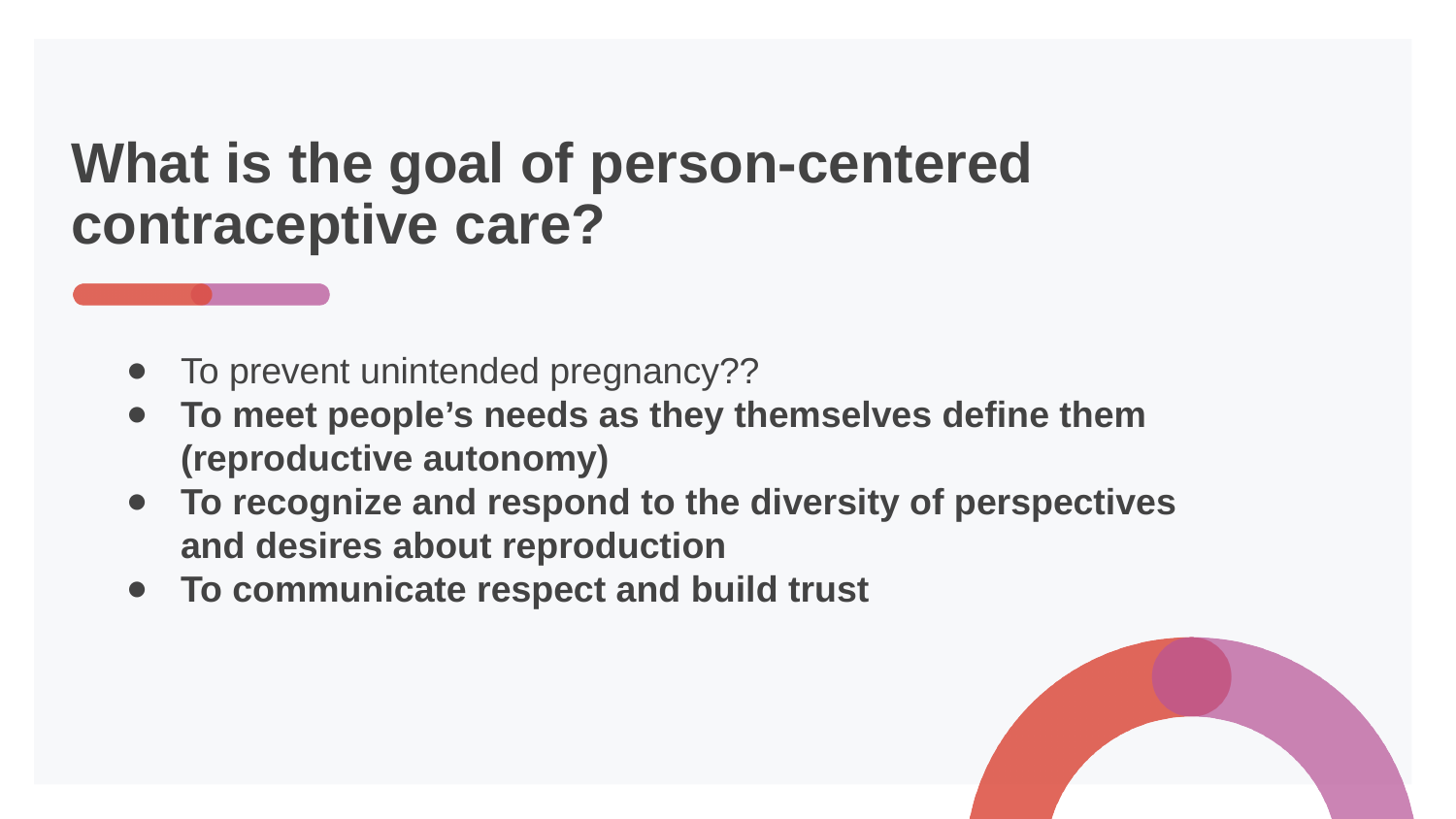

# What is the goal of person-centered contraceptive care?
To prevent unintended pregnancy??
To meet people’s needs as they themselves define them
(reproductive autonomy)
To recognize and respond to the diversity of perspectives
and desires about reproduction
To communicate respect and build trust